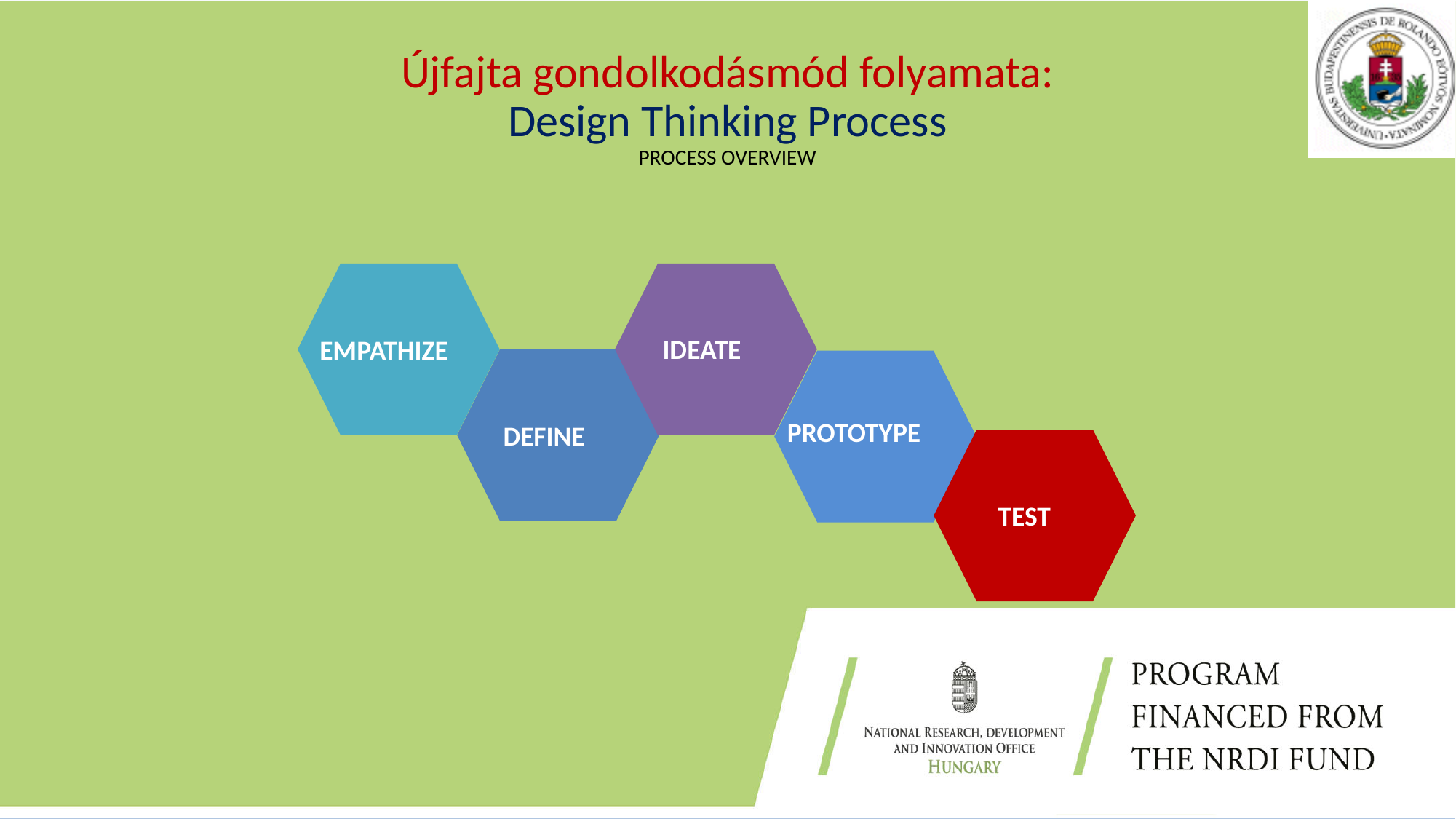

# Újfajta gondolkodásmód folyamata: Design Thinking Process Process Overview

IDEATE
EMPATHIZE

PROTOTYPE
DEFINE

TEST